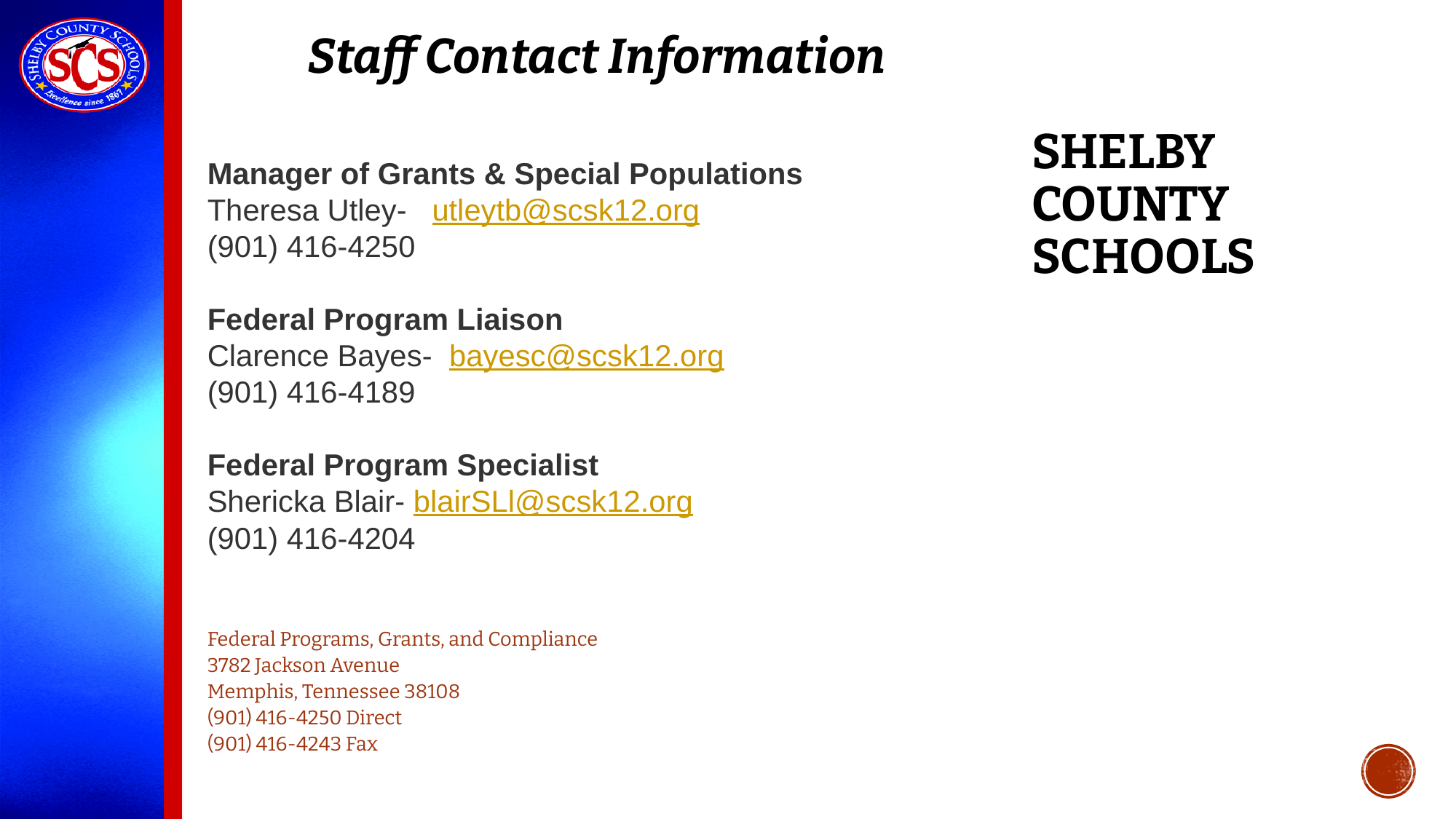

Staff Contact Information

Manager of Grants & Special Populations
Theresa Utley-   utleytb@scsk12.org
(901) 416-4250

Federal Program Liaison
Clarence Bayes-  bayesc@scsk12.org
(901) 416-4189

Federal Program Specialist
Shericka Blair- blairSLl@scsk12.org
(901) 416-4204

# Shelby County Schools
Federal Programs, Grants, and Compliance
3782 Jackson Avenue
Memphis, Tennessee 38108
(901) 416-4250 Direct
(901) 416-4243 Fax